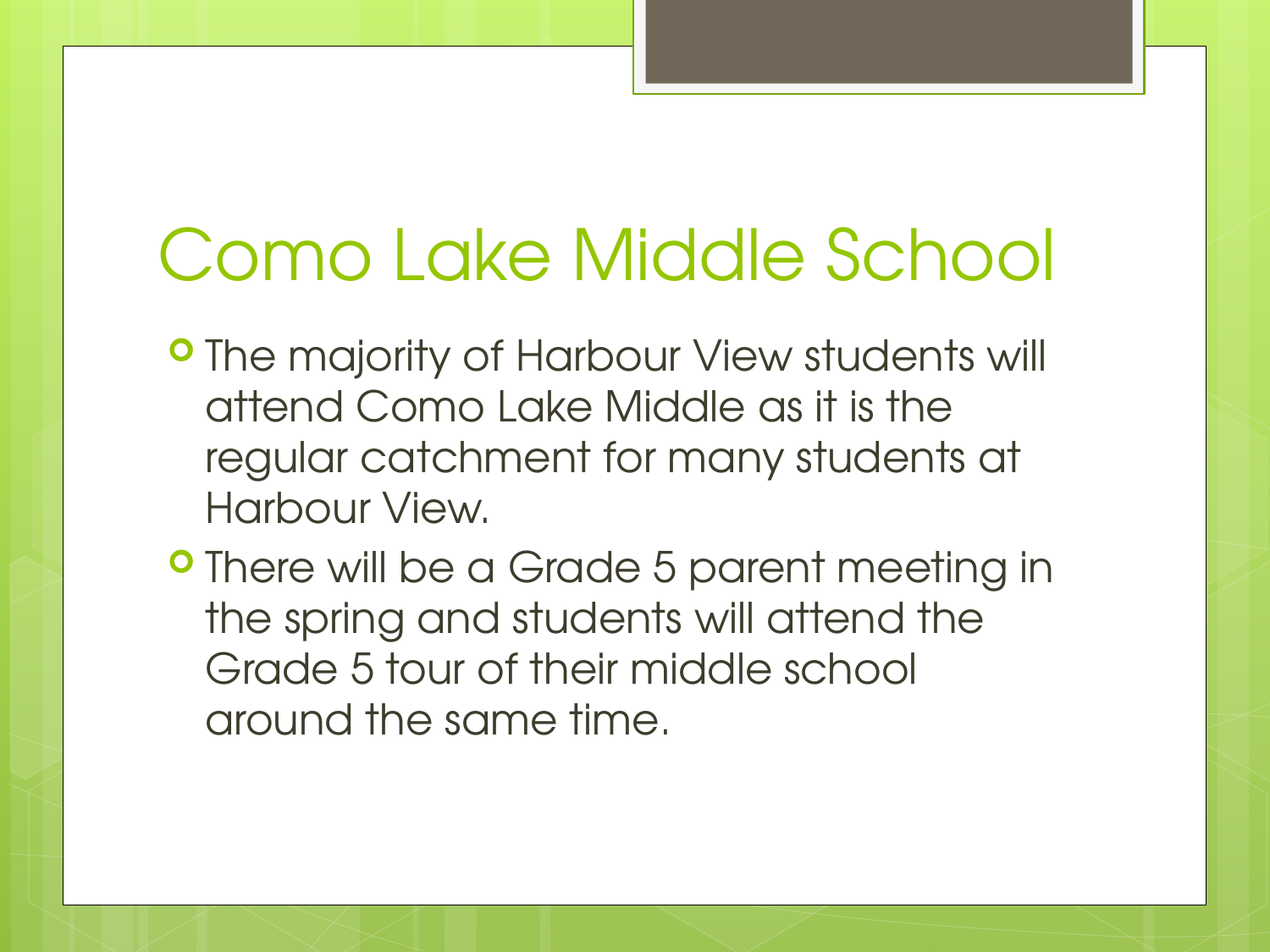

# Como Lake Middle School
The majority of Harbour View students will attend Como Lake Middle as it is the regular catchment for many students at Harbour View.
There will be a Grade 5 parent meeting in the spring and students will attend the Grade 5 tour of their middle school around the same time.